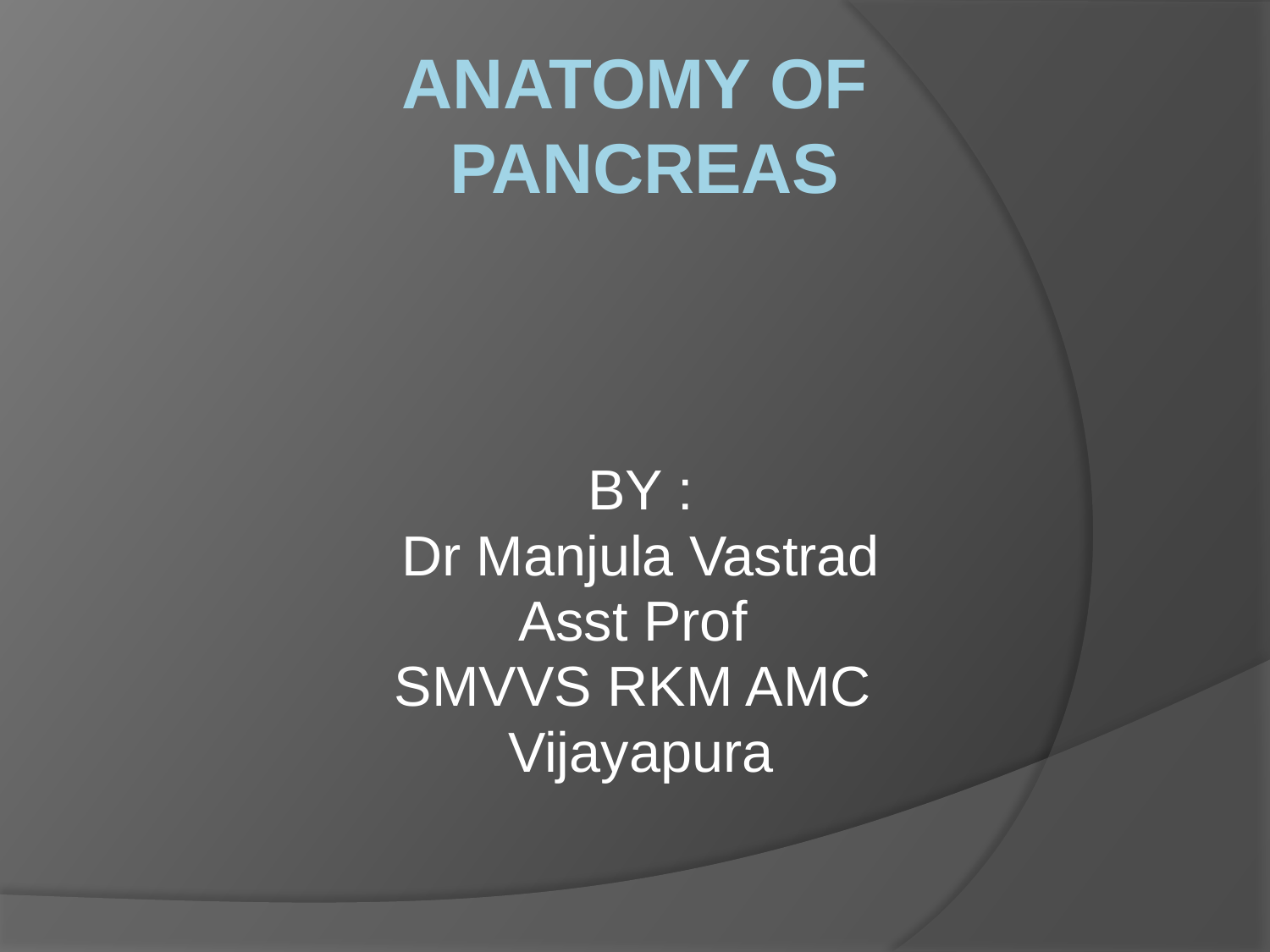

ANATOMY OF
 PANCREAS
BY :
Dr Manjula Vastrad
Asst Prof
SMVVS RKM AMC
Vijayapura